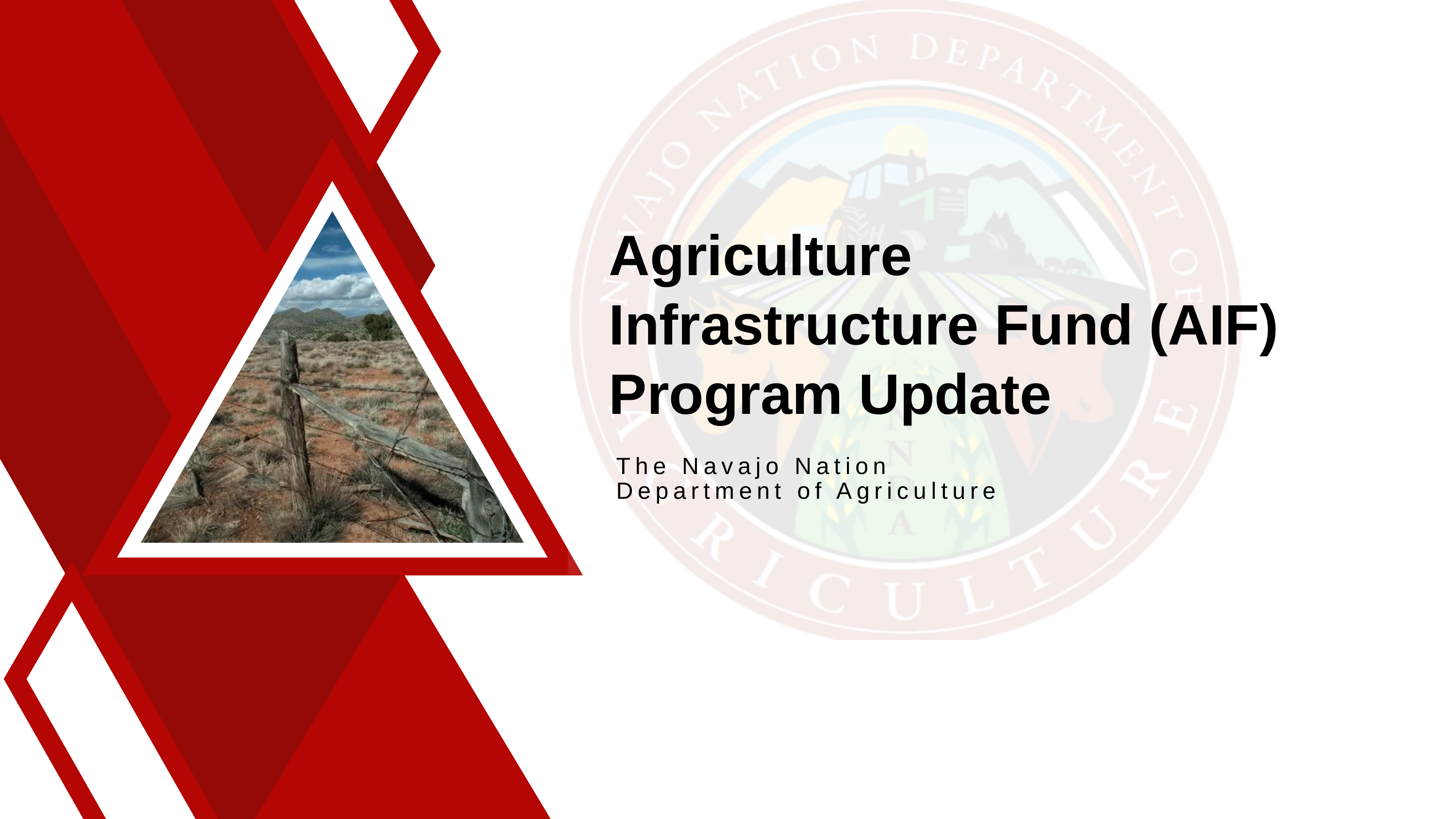

Agriculture Infrastructure Fund (AIF) Program Update
The Navajo Nation
Department of Agriculture